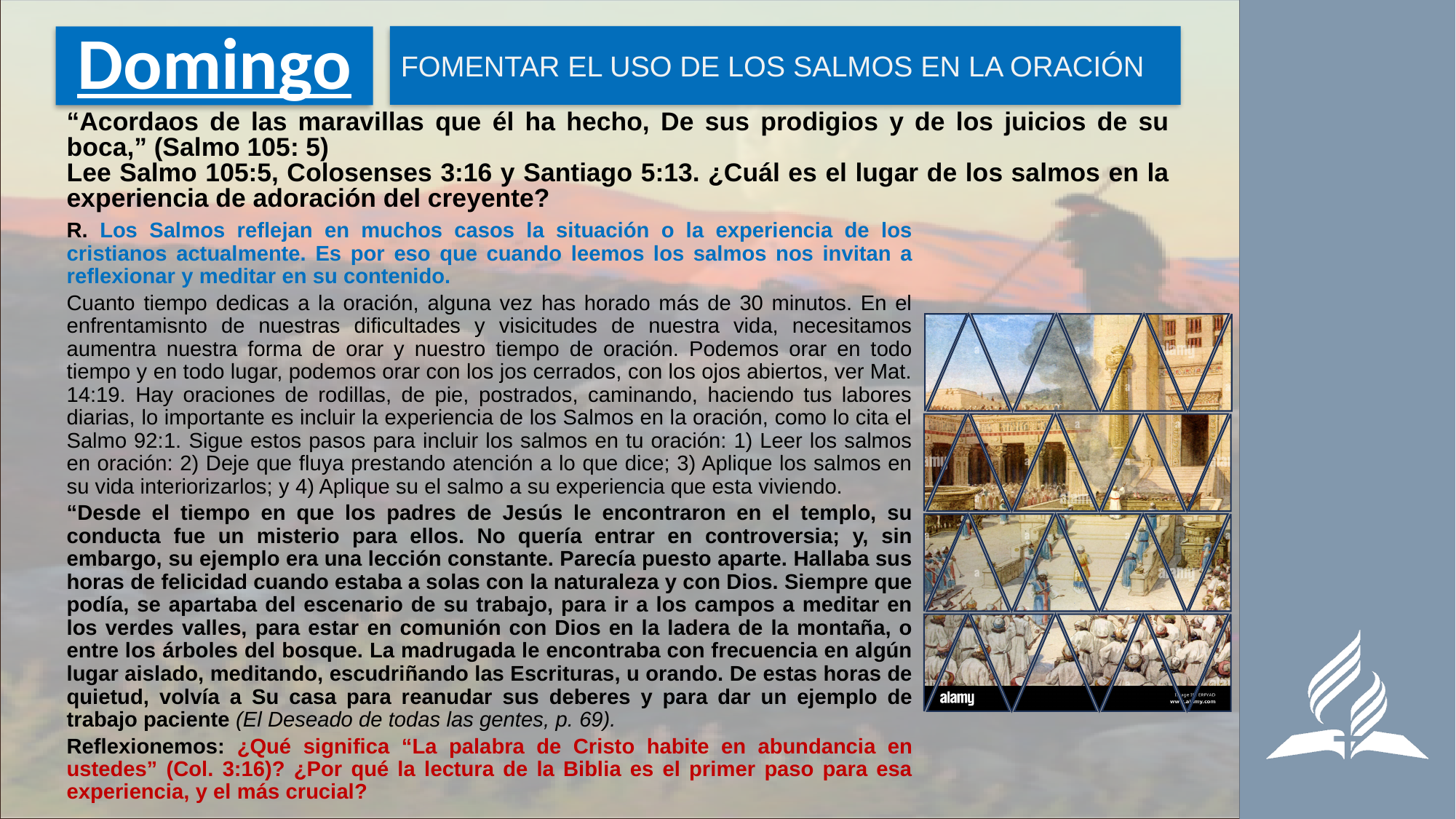

FOMENTAR EL USO DE LOS SALMOS EN LA ORACIÓN
# Domingo
“Acordaos de las maravillas que él ha hecho, De sus prodigios y de los juicios de su boca,” (Salmo 105: 5)
Lee Salmo 105:5, Colosenses 3:16 y Santiago 5:13. ¿Cuál es el lugar de los salmos en la experiencia de adoración del creyente?
R. Los Salmos reflejan en muchos casos la situación o la experiencia de los cristianos actualmente. Es por eso que cuando leemos los salmos nos invitan a reflexionar y meditar en su contenido.
Cuanto tiempo dedicas a la oración, alguna vez has horado más de 30 minutos. En el enfrentamisnto de nuestras dificultades y visicitudes de nuestra vida, necesitamos aumentra nuestra forma de orar y nuestro tiempo de oración. Podemos orar en todo tiempo y en todo lugar, podemos orar con los jos cerrados, con los ojos abiertos, ver Mat. 14:19. Hay oraciones de rodillas, de pie, postrados, caminando, haciendo tus labores diarias, lo importante es incluir la experiencia de los Salmos en la oración, como lo cita el Salmo 92:1. Sigue estos pasos para incluir los salmos en tu oración: 1) Leer los salmos en oración: 2) Deje que fluya prestando atención a lo que dice; 3) Aplique los salmos en su vida interiorizarlos; y 4) Aplique su el salmo a su experiencia que esta viviendo.
“Desde el tiempo en que los padres de Jesús le encontraron en el templo, su conducta fue un misterio para ellos. No quería entrar en controversia; y, sin embargo, su ejemplo era una lección constante. Parecía puesto aparte. Hallaba sus horas de felicidad cuando estaba a solas con la naturaleza y con Dios. Siempre que podía, se apartaba del escenario de su trabajo, para ir a los campos a meditar en los verdes valles, para estar en comunión con Dios en la ladera de la montaña, o entre los árboles del bosque. La madrugada le encontraba con frecuencia en algún lugar aislado, meditando, escudriñando las Escrituras, u orando. De estas horas de quietud, volvía a Su casa para reanudar sus deberes y para dar un ejemplo de trabajo paciente (El Deseado de todas las gentes, p. 69).
Reflexionemos: ¿Qué significa “La palabra de Cristo habite en abundancia en ustedes” (Col. 3:16)? ¿Por qué la lectura de la Biblia es el primer paso para esa experiencia, y el más crucial?